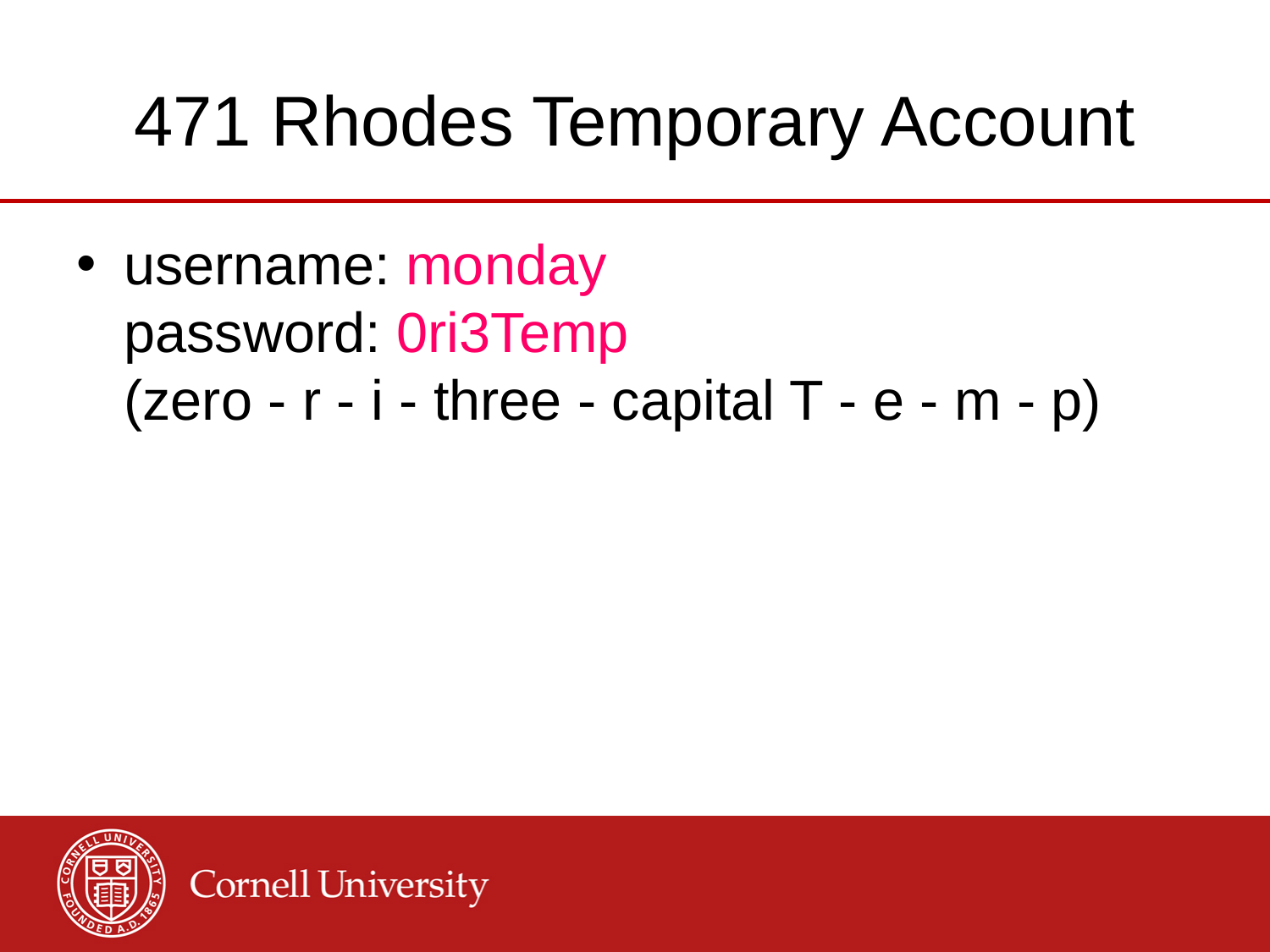

# 471 Rhodes Temporary Account
username: monday
password: 0ri3Temp
(zero - r - i - three - capital T - e - m - p)